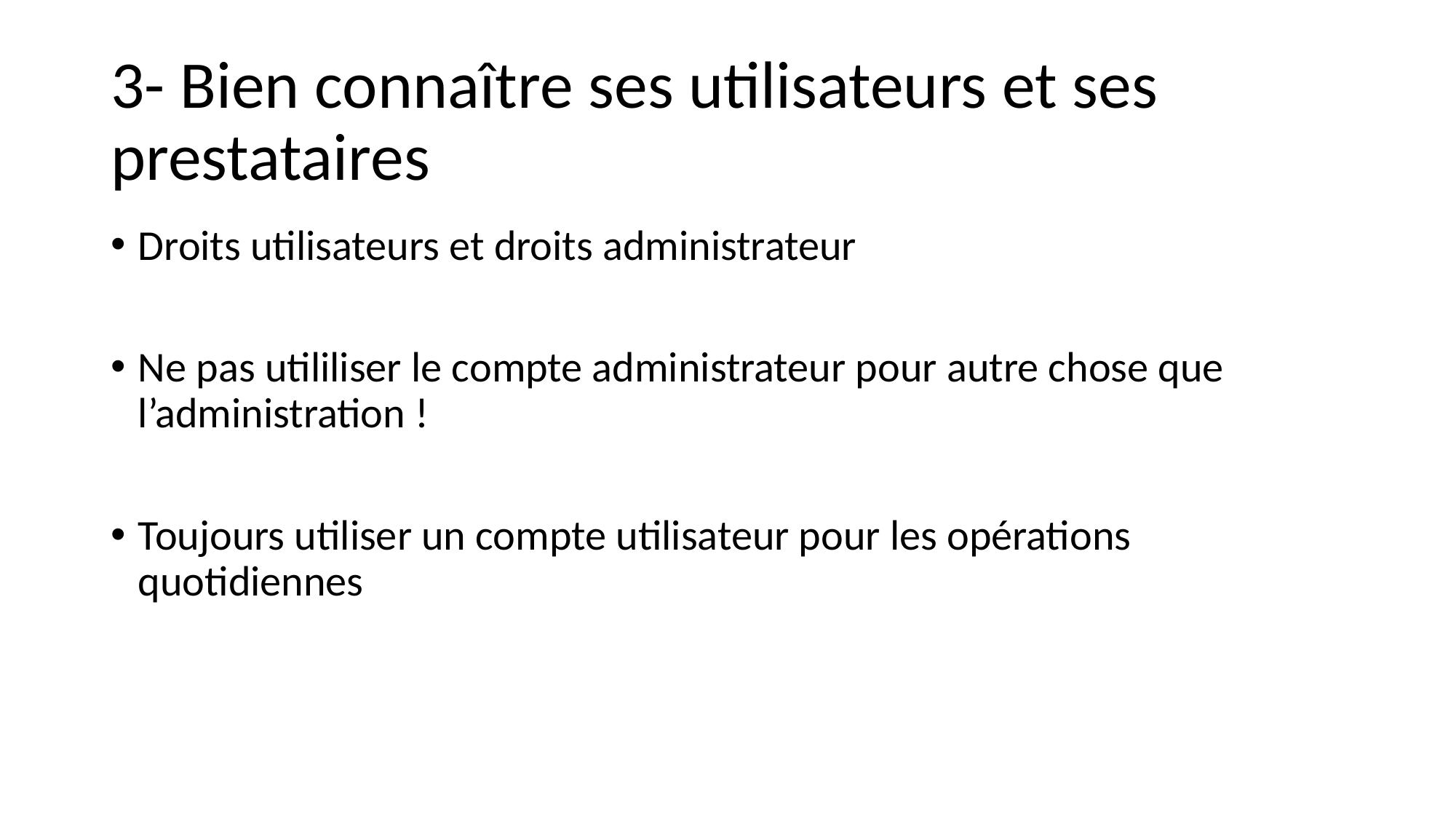

# 3- Bien connaître ses utilisateurs et ses prestataires
Droits utilisateurs et droits administrateur

Ne pas utililiser le compte administrateur pour autre chose que l’administration !

Toujours utiliser un compte utilisateur pour les opérations quotidiennes